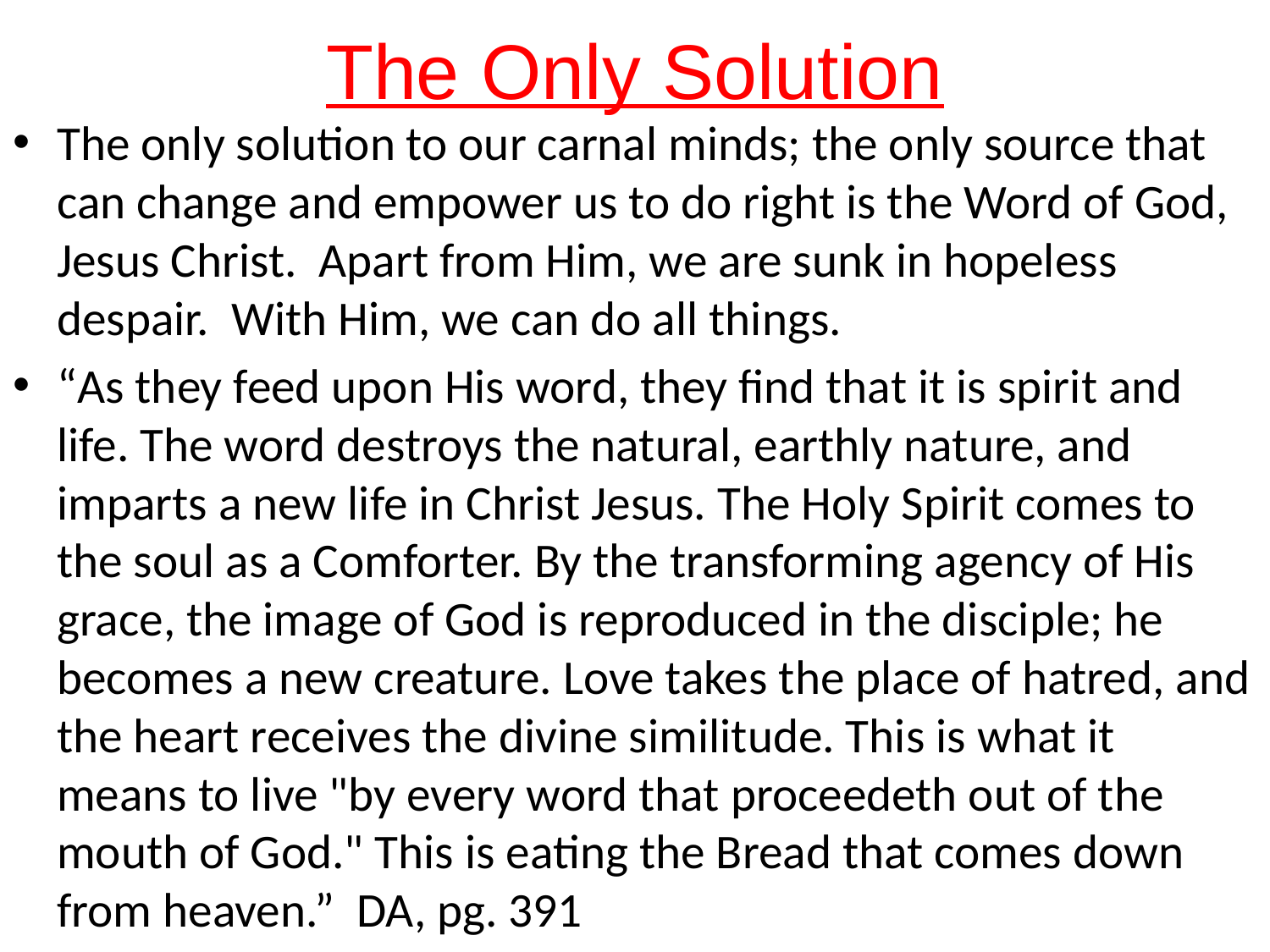

# The Only Solution
The only solution to our carnal minds; the only source that can change and empower us to do right is the Word of God, Jesus Christ.  Apart from Him, we are sunk in hopeless despair.  With Him, we can do all things.
“As they feed upon His word, they find that it is spirit and life. The word destroys the natural, earthly nature, and imparts a new life in Christ Jesus. The Holy Spirit comes to the soul as a Comforter. By the transforming agency of His grace, the image of God is reproduced in the disciple; he becomes a new creature. Love takes the place of hatred, and the heart receives the divine similitude. This is what it means to live "by every word that proceedeth out of the mouth of God." This is eating the Bread that comes down from heaven.”  DA, pg. 391